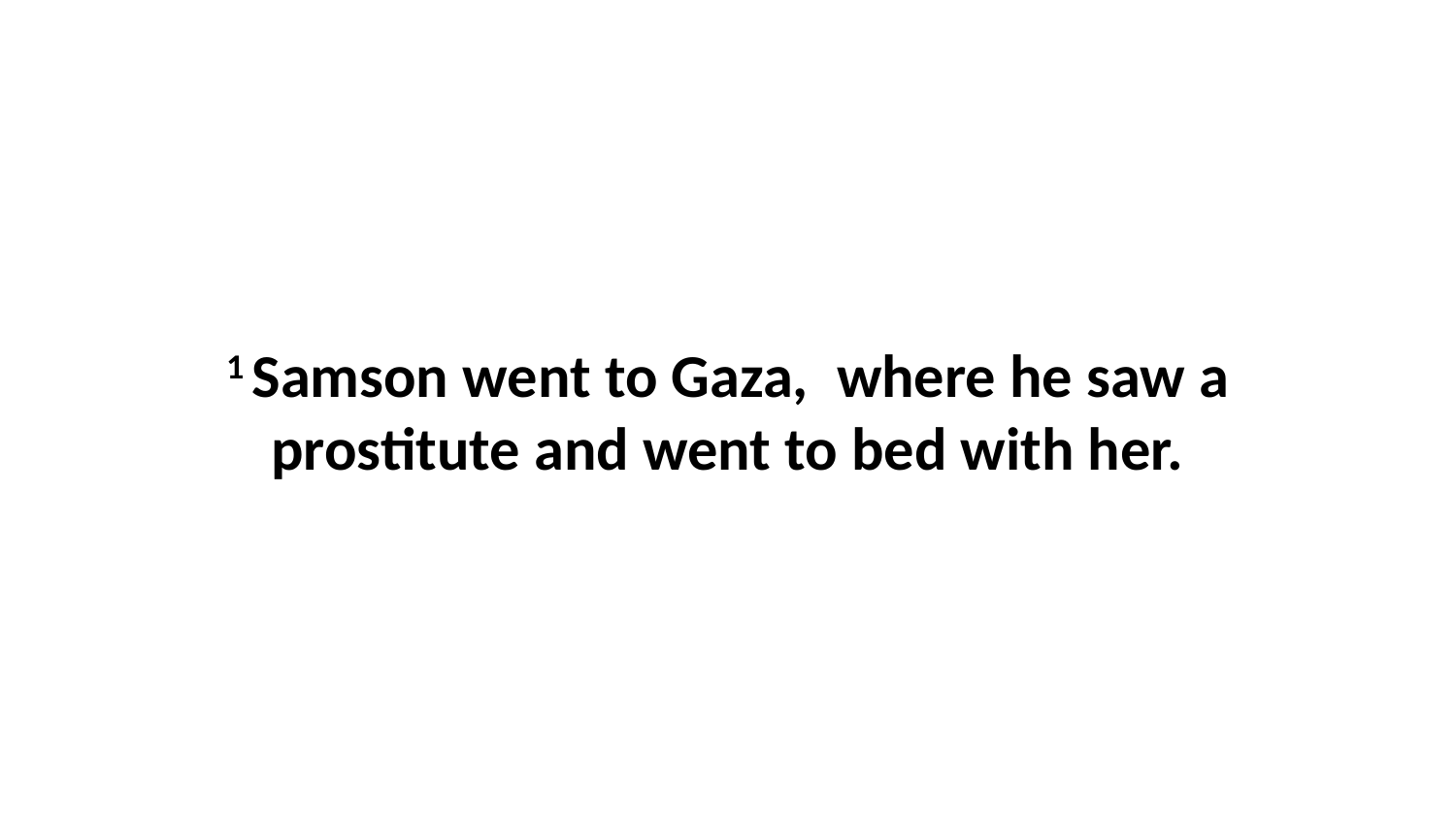

1 Samson went to Gaza,  where he saw a prostitute and went to bed with her.